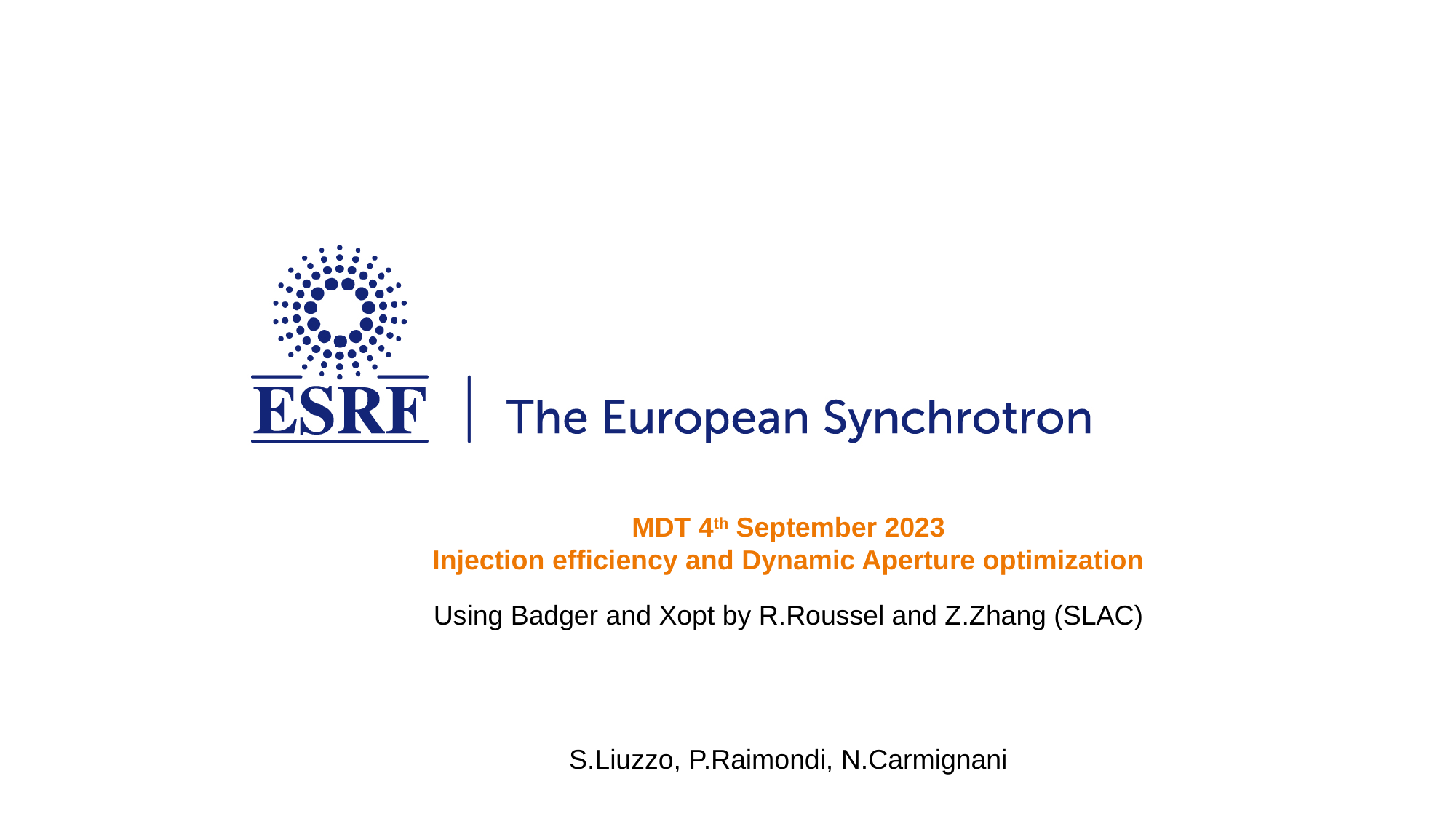

MDT 4th September 2023
Injection efficiency and Dynamic Aperture optimization
Using Badger and Xopt by R.Roussel and Z.Zhang (SLAC)
S.Liuzzo, P.Raimondi, N.Carmignani